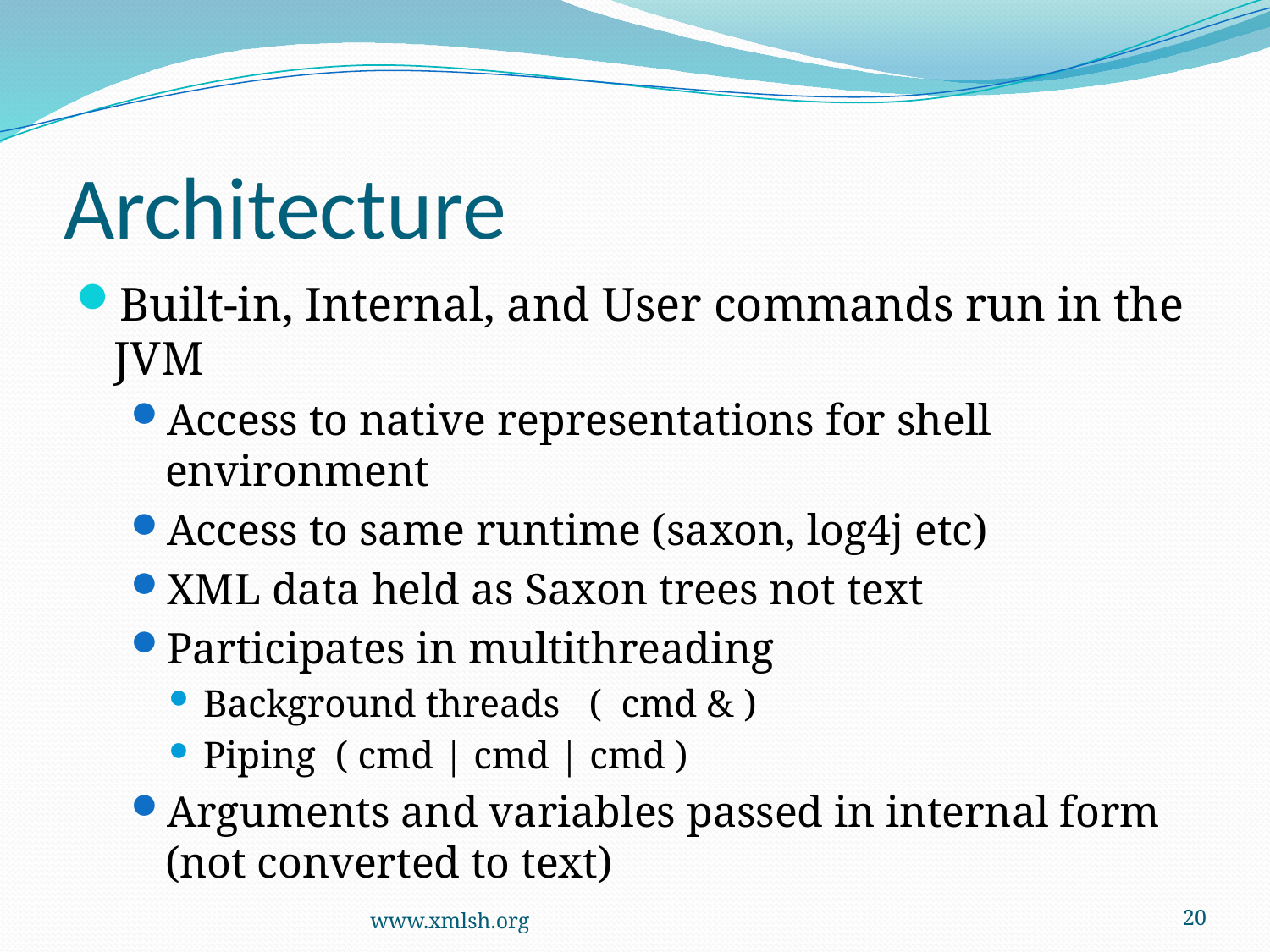

# Architecture
Built-in, Internal, and User commands run in the JVM
Access to native representations for shell environment
Access to same runtime (saxon, log4j etc)
XML data held as Saxon trees not text
Participates in multithreading
Background threads   (  cmd & )
Piping  ( cmd | cmd | cmd )
Arguments and variables passed in internal form
(not converted to text)
www.xmlsh.org
20